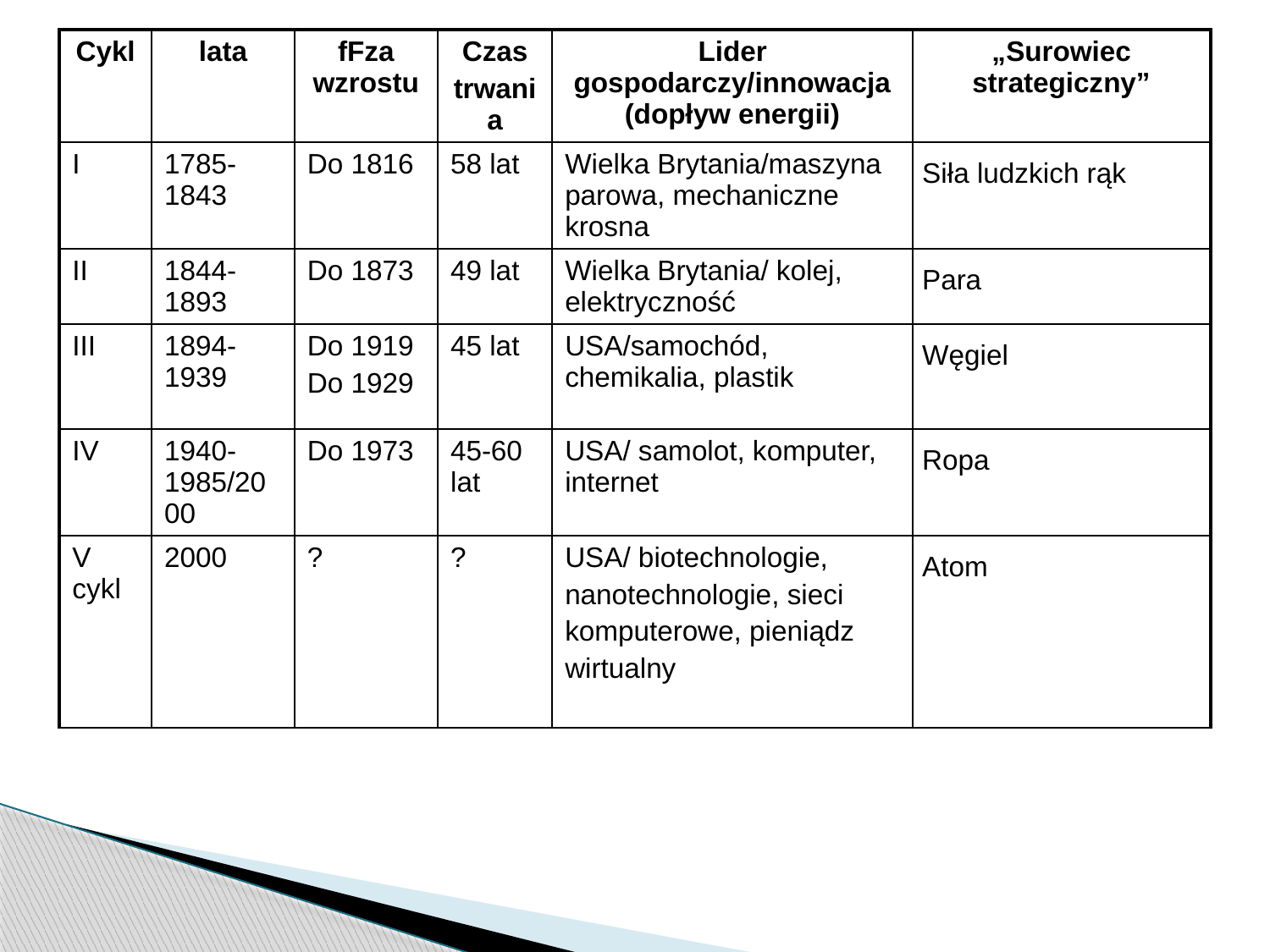

| Cykl | lata | fFza wzrostu | Czas trwania | Lider gospodarczy/innowacja (dopływ energii) | „Surowiec strategiczny” |
| --- | --- | --- | --- | --- | --- |
| I | 1785-1843 | Do 1816 | 58 lat | Wielka Brytania/maszyna parowa, mechaniczne krosna | Siła ludzkich rąk |
| II | 1844-1893 | Do 1873 | 49 lat | Wielka Brytania/ kolej, elektryczność | Para |
| III | 1894-1939 | Do 1919 Do 1929 | 45 lat | USA/samochód, chemikalia, plastik | Węgiel |
| IV | 1940-1985/2000 | Do 1973 | 45-60 lat | USA/ samolot, komputer, internet | Ropa |
| V cykl | 2000 | ? | ? | USA/ biotechnologie, nanotechnologie, sieci komputerowe, pieniądz wirtualny | Atom |